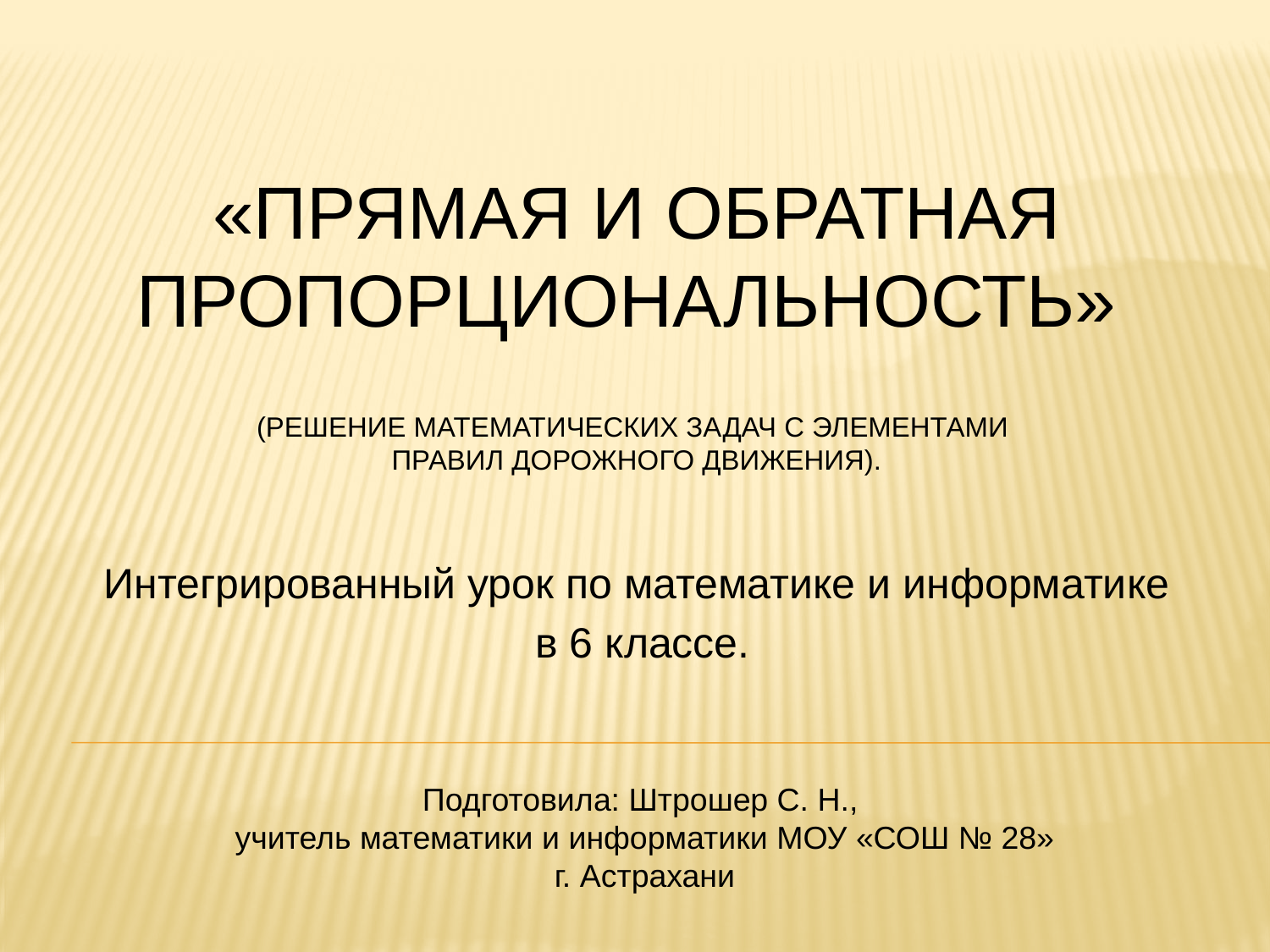

# «Прямая и обратная пропорциональность» (решение математических задач с элементами правил дорожного движения).
Интегрированный урок по математике и информатике
 в 6 классе.
Подготовила: Штрошер С. Н.,
учитель математики и информатики МОУ «СОШ № 28»
г. Астрахани